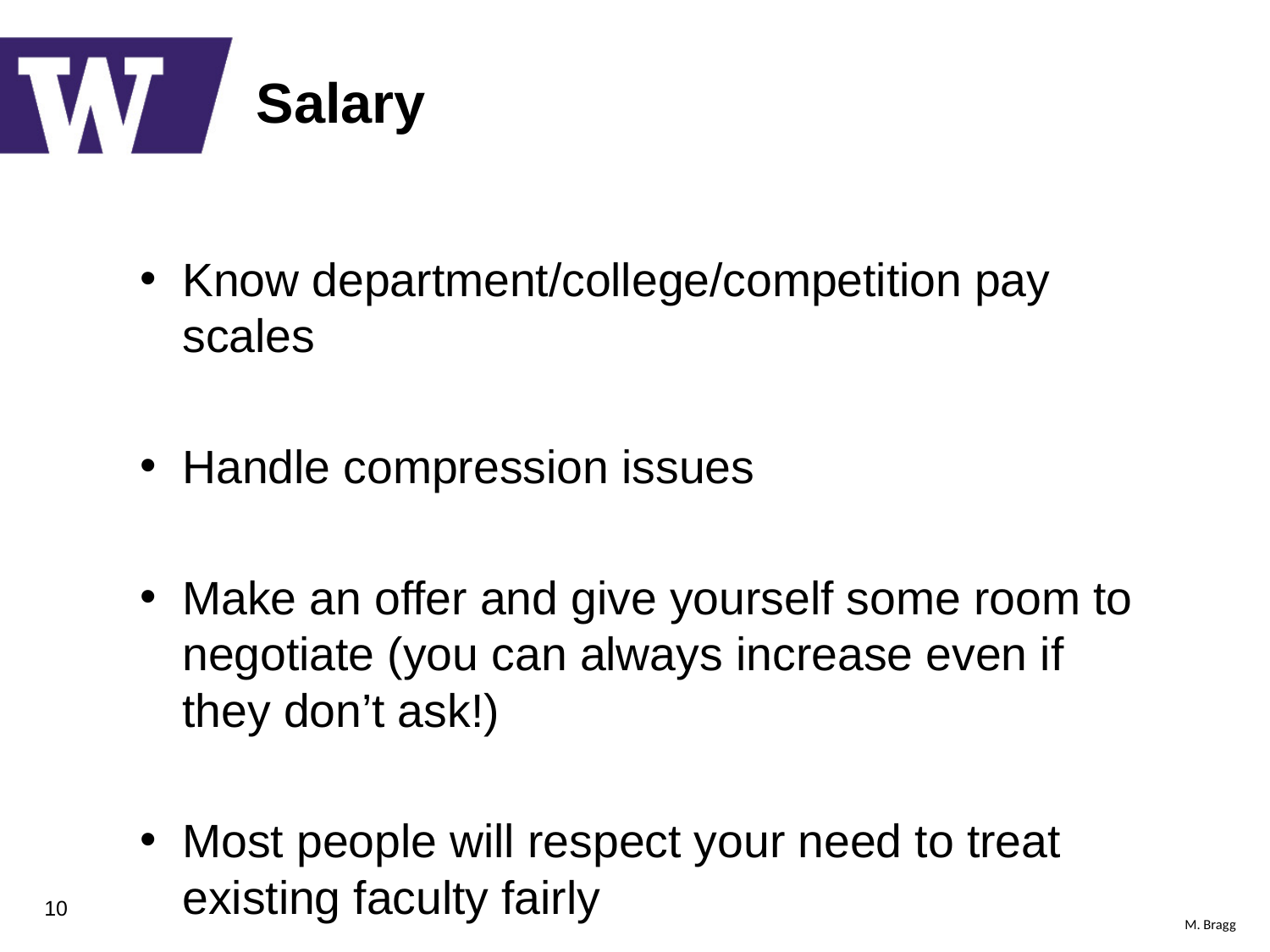

# Salary
Know department/college/competition pay scales

Handle compression issues

Make an offer and give yourself some room to negotiate (you can always increase even if they don’t ask!)

Most people will respect your need to treat existing faculty fairly
M. Bragg